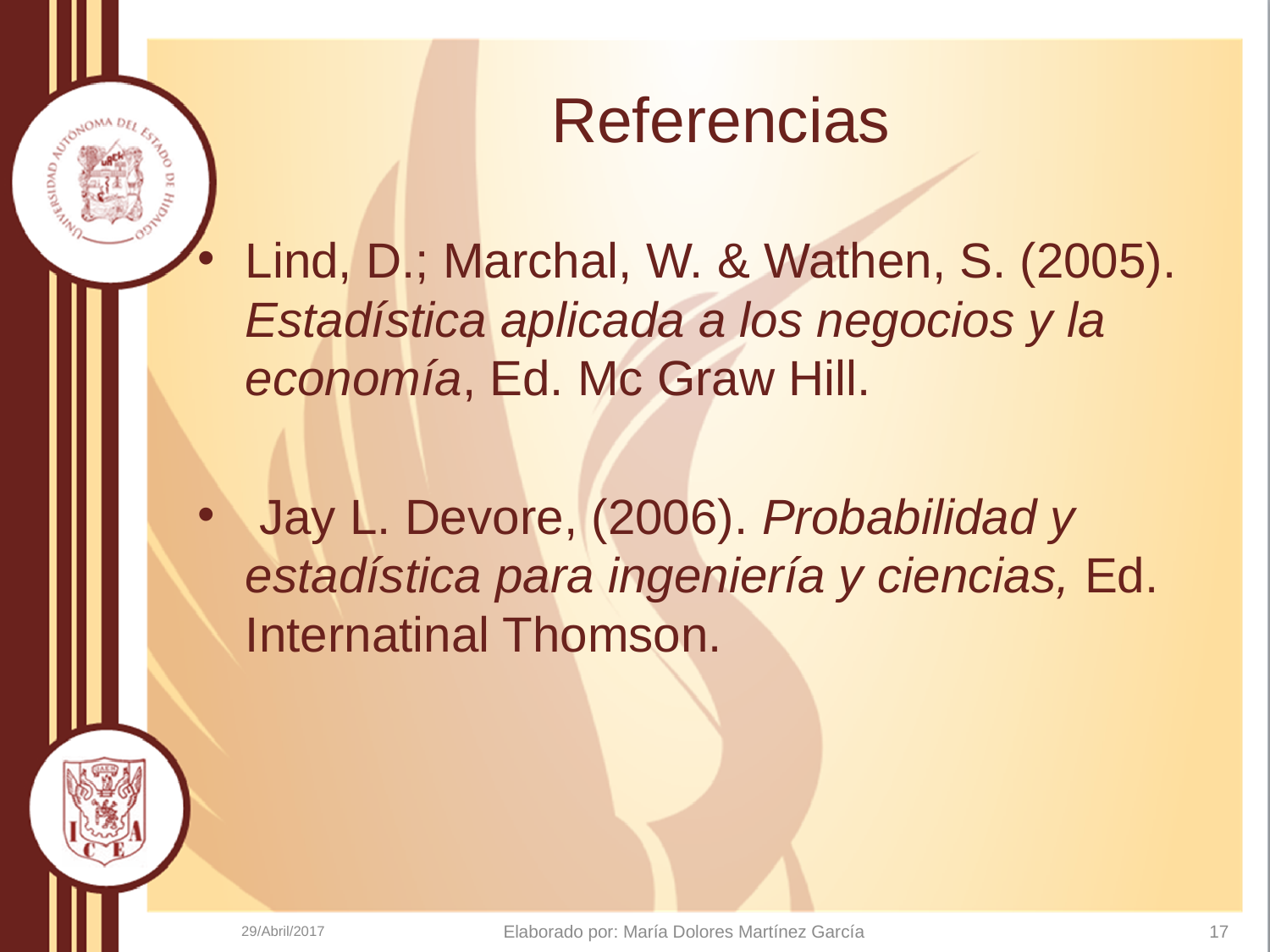

# Referencias
Lind, D.; Marchal, W. & Wathen, S. (2005). Estadística aplicada a los negocios y la economía, Ed. Mc Graw Hill.

 Jay L. Devore, (2006). Probabilidad y estadística para ingeniería y ciencias, Ed. Internatinal Thomson.
29/Abril/2017
Elaborado por: María Dolores Martínez García
17